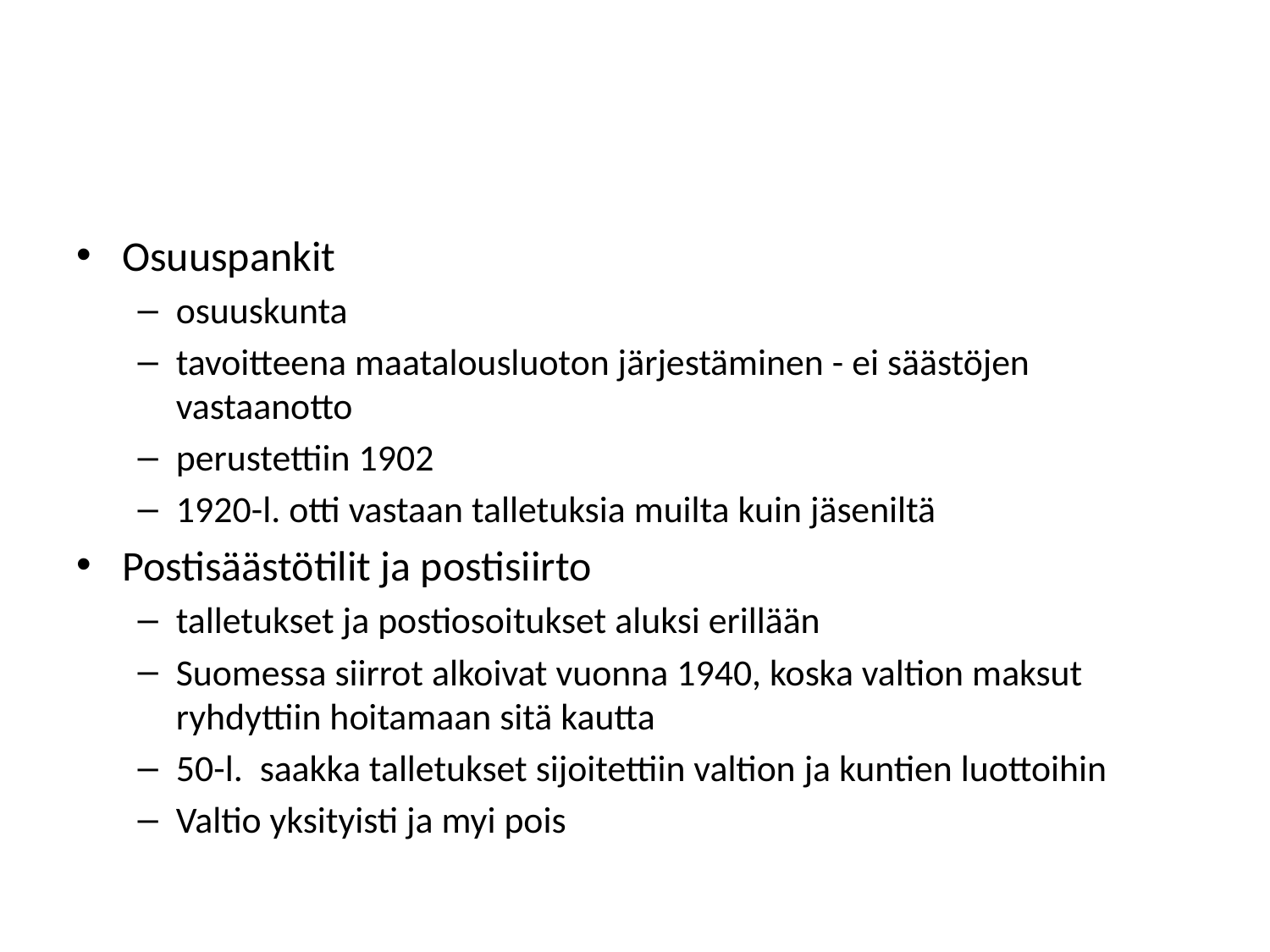

#
Osuuspankit
osuuskunta
tavoitteena maatalousluoton järjestäminen - ei säästöjen vastaanotto
perustettiin 1902
1920-l. otti vastaan talletuksia muilta kuin jäseniltä
Postisäästötilit ja postisiirto
talletukset ja postiosoitukset aluksi erillään
Suomessa siirrot alkoivat vuonna 1940, koska valtion maksut ryhdyttiin hoitamaan sitä kautta
50-l.  saakka talletukset sijoitettiin valtion ja kuntien luottoihin
Valtio yksityisti ja myi pois